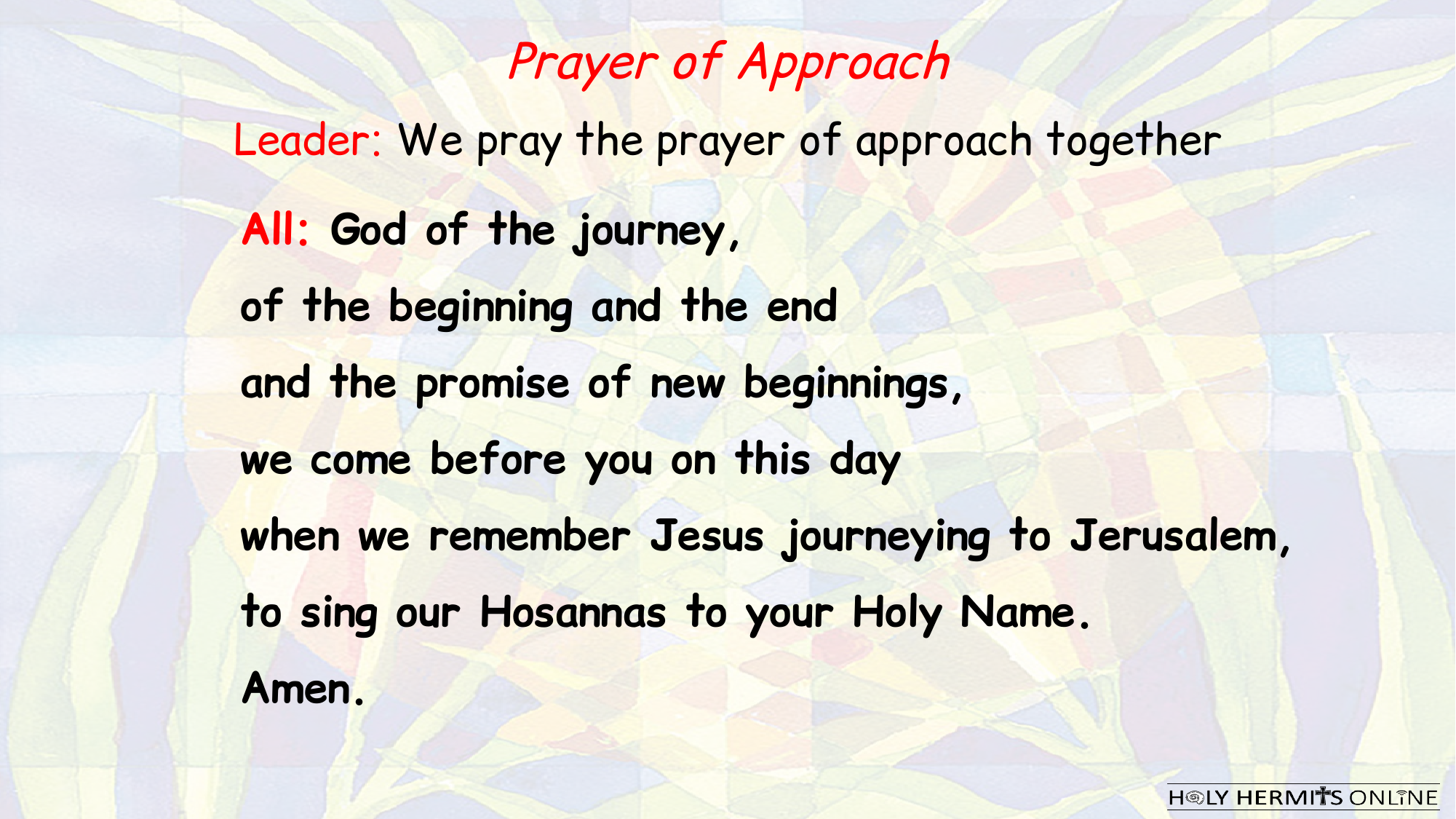

Prayer of Approach
Leader: We pray the prayer of approach together
All: God of the journey,
of the beginning and the end
and the promise of new beginnings,
we come before you on this day
when we remember Jesus journeying to Jerusalem,
to sing our Hosannas to your Holy Name.
Amen.